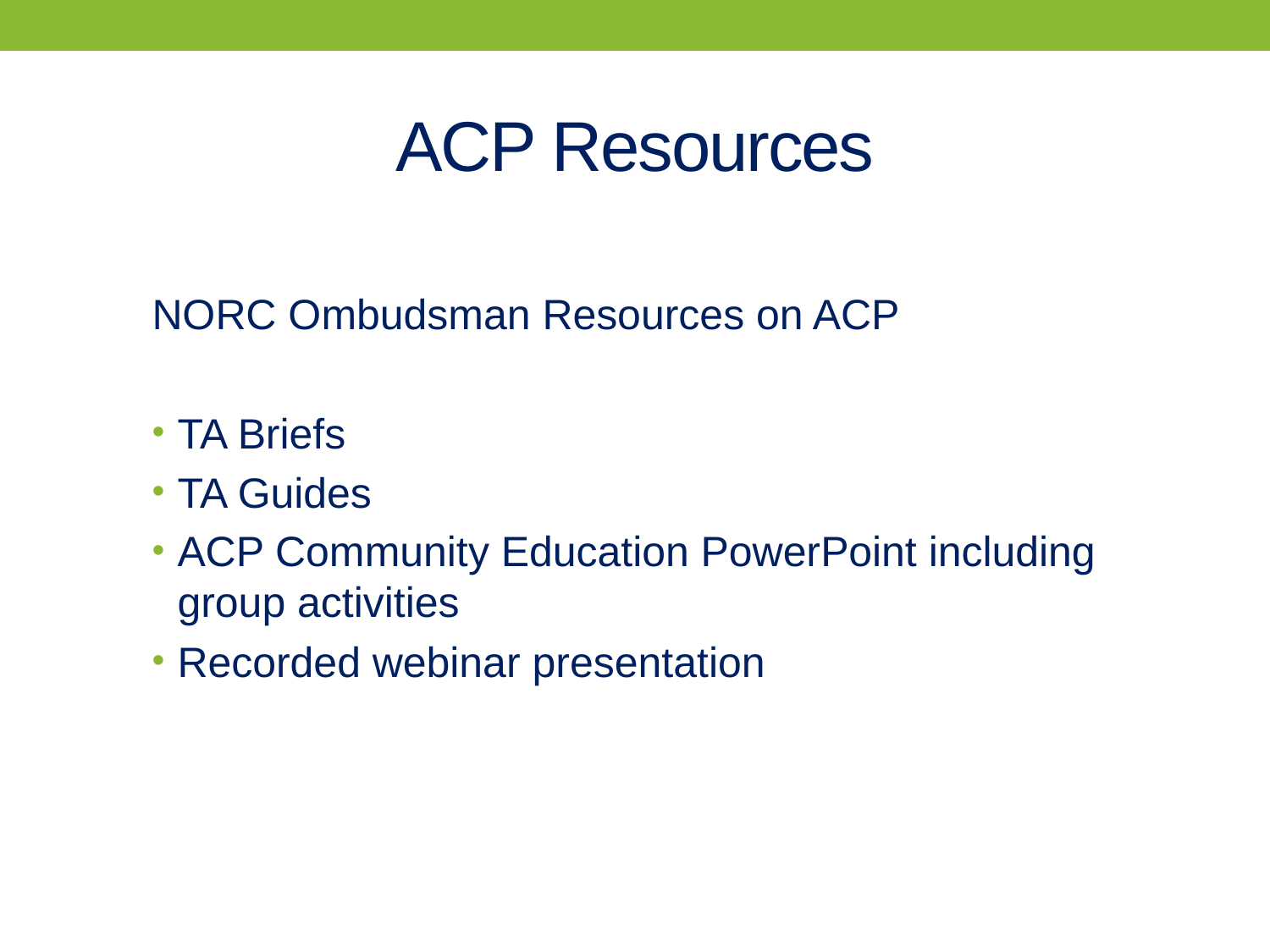

# ACP Resources

NORC Ombudsman Resources on ACP

TA Briefs
TA Guides
ACP Community Education PowerPoint including group activities
Recorded webinar presentation